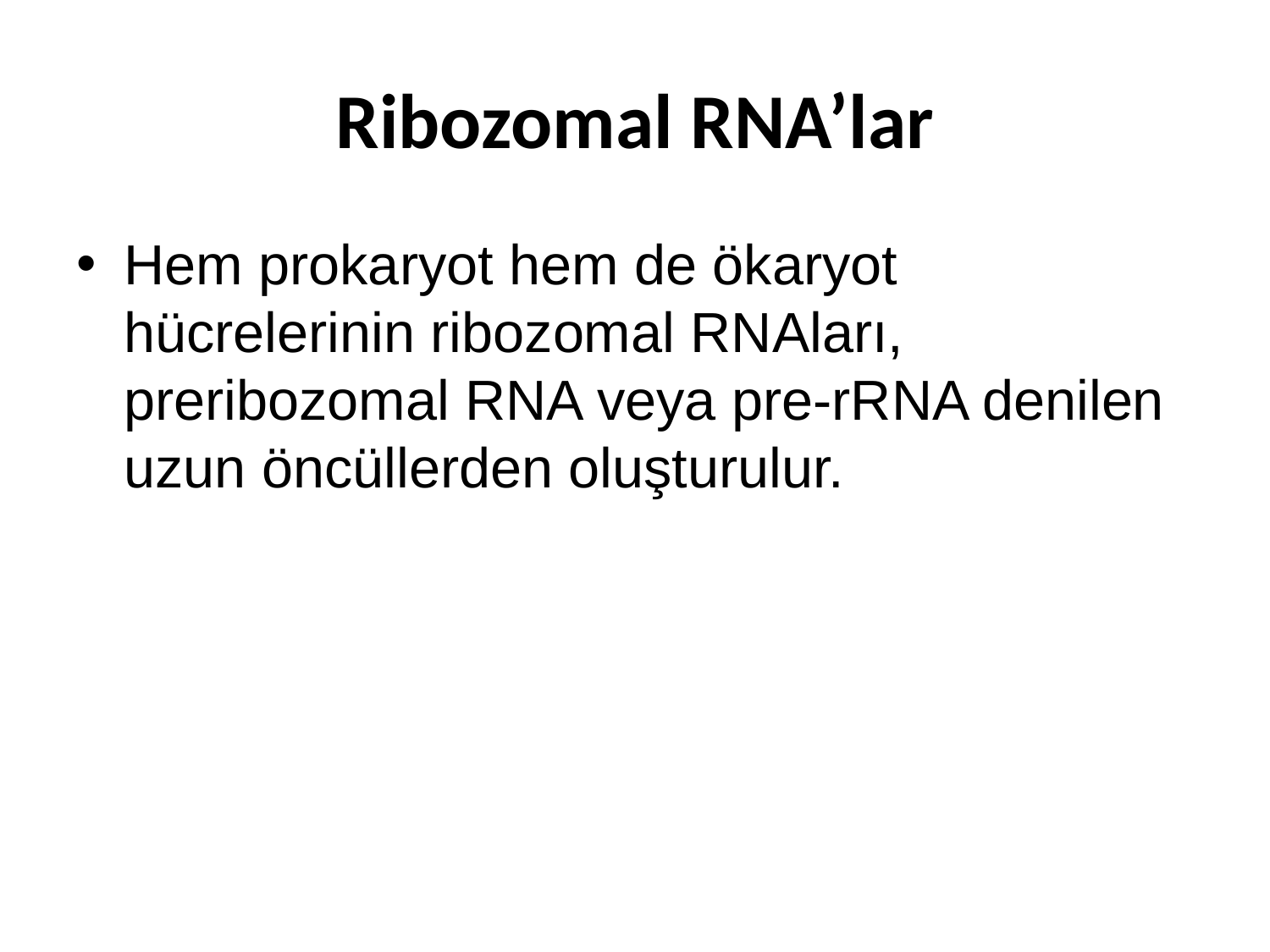

# Ribozomal RNA’lar
Hem prokaryot hem de ökaryot hücrelerinin ribozomal RNAları, preribozomal RNA veya pre-rRNA denilen uzun öncüllerden oluşturulur.